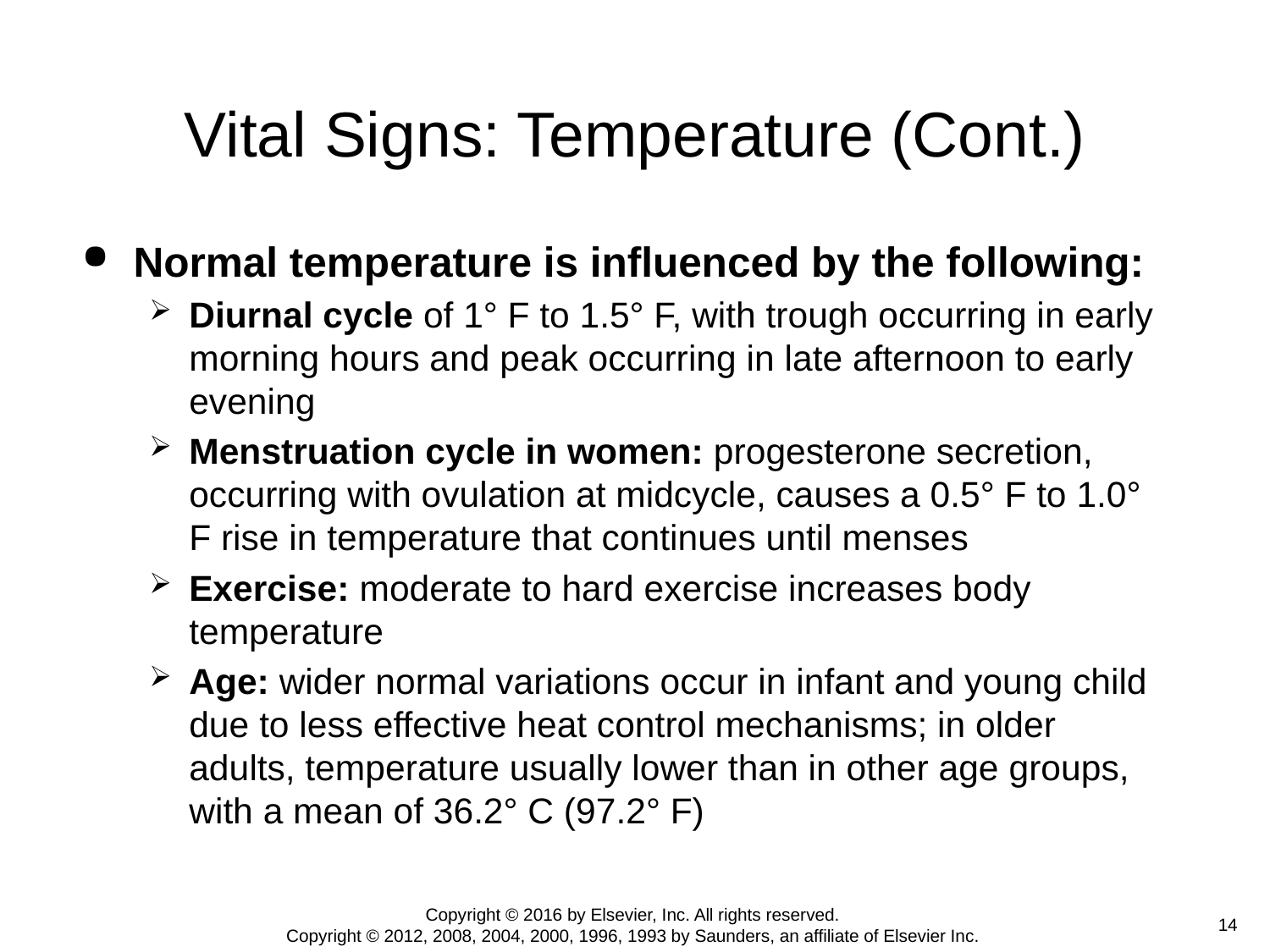

# Vital Signs: Temperature (Cont.)
Normal temperature is influenced by the following:
Diurnal cycle of 1° F to 1.5° F, with trough occurring in early morning hours and peak occurring in late afternoon to early evening
Menstruation cycle in women: progesterone secretion, occurring with ovulation at midcycle, causes a 0.5° F to 1.0° F rise in temperature that continues until menses
Exercise: moderate to hard exercise increases body temperature
Age: wider normal variations occur in infant and young child due to less effective heat control mechanisms; in older adults, temperature usually lower than in other age groups, with a mean of 36.2° C (97.2° F)

Copyright © 2016 by Elsevier, Inc. All rights reserved.
Copyright © 2012, 2008, 2004, 2000, 1996, 1993 by Saunders, an affiliate of Elsevier Inc.
 14